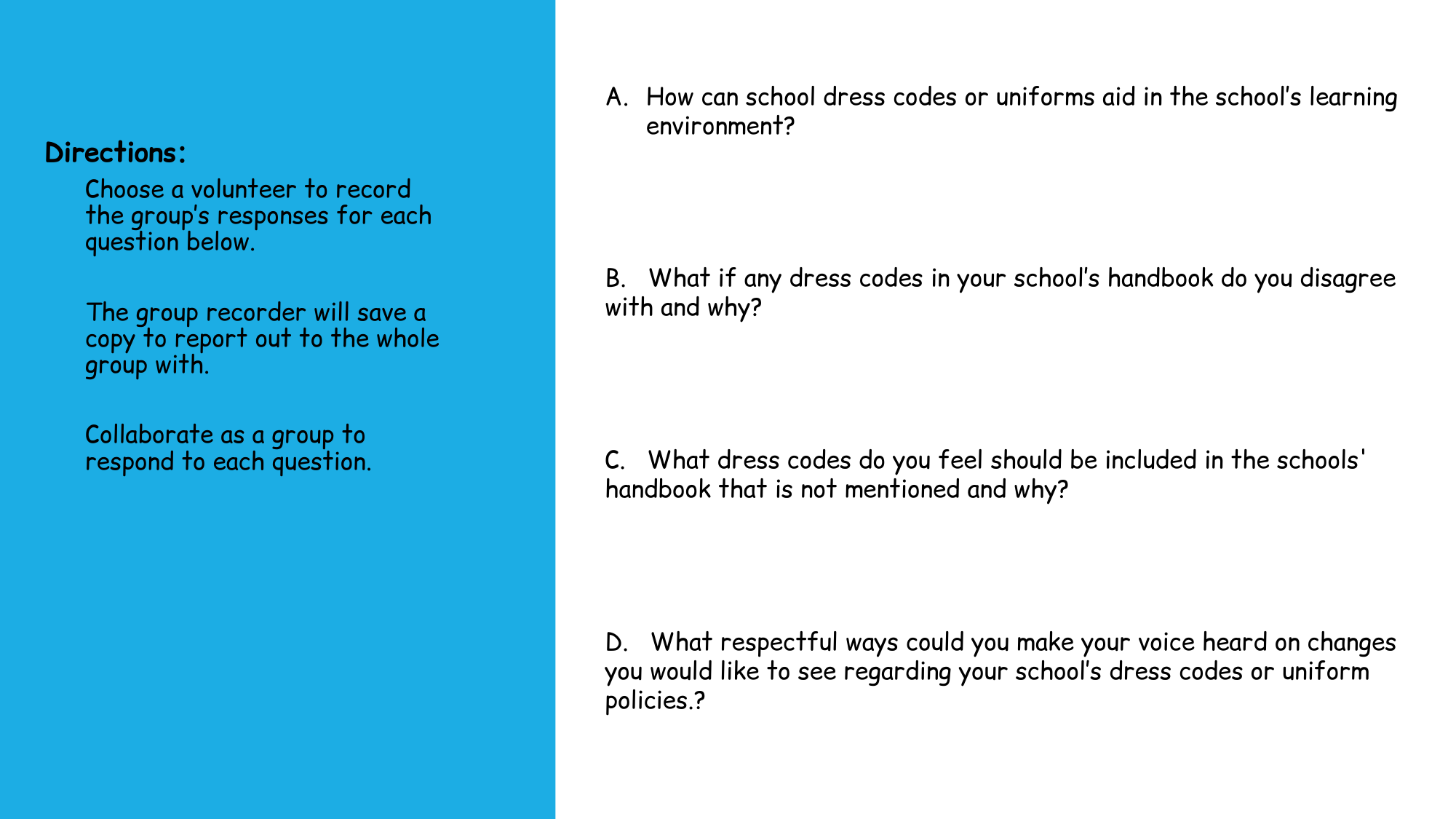

How can school dress codes or uniforms aid in the school’s learning environment?

B.   What if any dress codes in your school’s handbook do you disagree with and why?

C.   What dress codes do you feel should be included in the schools' handbook that is not mentioned and why?

D.   What respectful ways could you make your voice heard on changes you would like to see regarding your school’s dress codes or uniform policies.?

Directions:
Choose a volunteer to record the group’s responses for each question below.

The group recorder will save a copy to report out to the whole group with.

Collaborate as a group to respond to each question.